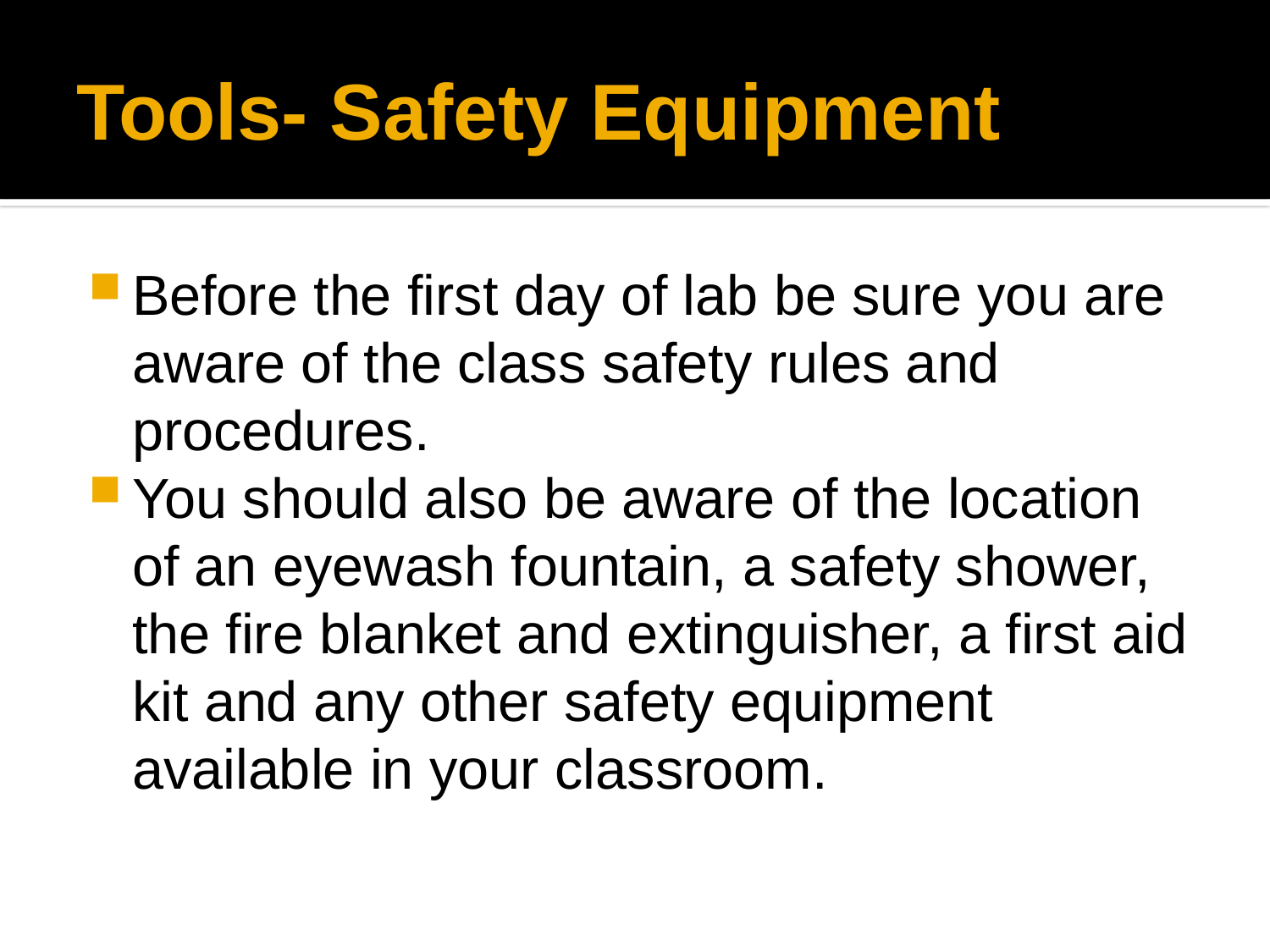

# Tools- Safety Equipment
Before the first day of lab be sure you are aware of the class safety rules and procedures.
You should also be aware of the location of an eyewash fountain, a safety shower, the fire blanket and extinguisher, a first aid kit and any other safety equipment available in your classroom.